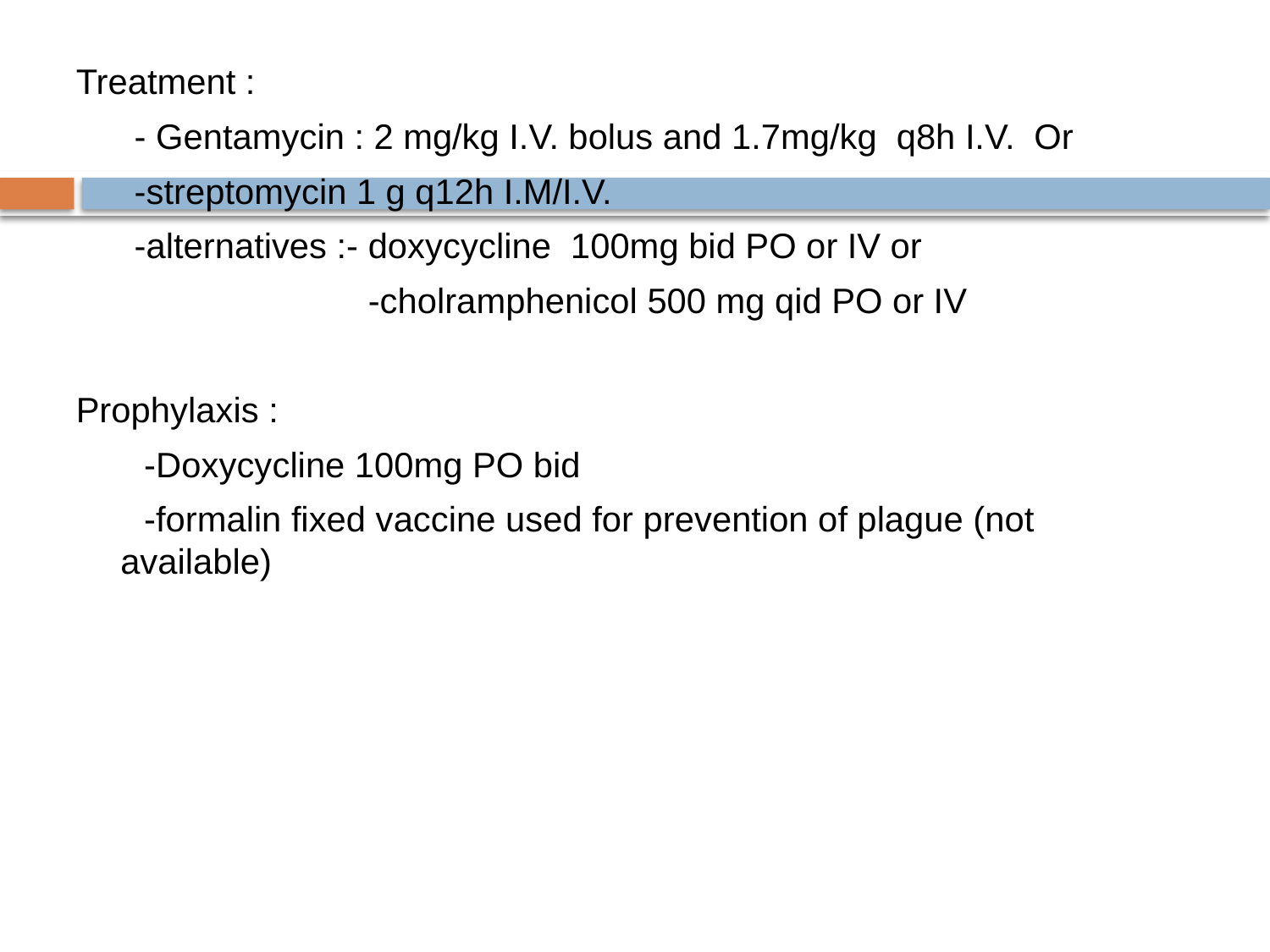

Treatment :
      - Gentamycin : 2 mg/kg I.V. bolus and 1.7mg/kg  q8h I.V.  Or
      -streptomycin 1 g q12h I.M/I.V.
      -alternatives :- doxycycline  100mg bid PO or IV or
                              -cholramphenicol 500 mg qid PO or IV

Prophylaxis :
       -Doxycycline 100mg PO bid
       -formalin fixed vaccine used for prevention of plague (not available)